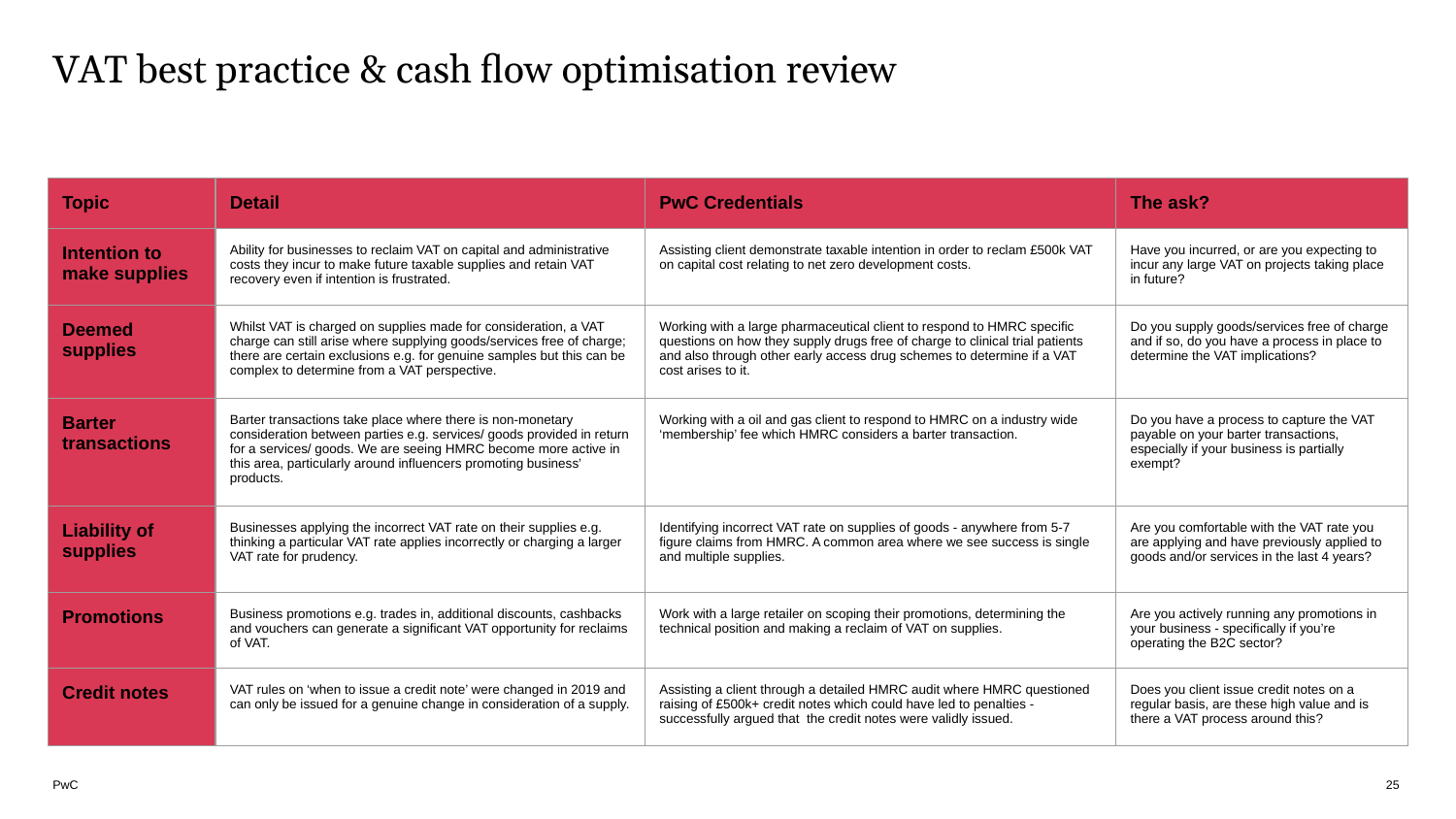

# VAT best practice & cash flow optimisation review

| Topic | Detail | PwC Credentials | The ask? |
| --- | --- | --- | --- |
| Intention to make supplies | Ability for businesses to reclaim VAT on capital and administrative costs they incur to make future taxable supplies and retain VAT recovery even if intention is frustrated. | Assisting client demonstrate taxable intention in order to reclam £500k VAT on capital cost relating to net zero development costs. | Have you incurred, or are you expecting to incur any large VAT on projects taking place in future? |
| Deemed supplies | Whilst VAT is charged on supplies made for consideration, a VAT charge can still arise where supplying goods/services free of charge; there are certain exclusions e.g. for genuine samples but this can be complex to determine from a VAT perspective. | Working with a large pharmaceutical client to respond to HMRC specific questions on how they supply drugs free of charge to clinical trial patients and also through other early access drug schemes to determine if a VAT cost arises to it. | Do you supply goods/services free of charge and if so, do you have a process in place to determine the VAT implications? |
| Barter transactions | Barter transactions take place where there is non-monetary consideration between parties e.g. services/ goods provided in return for a services/ goods. We are seeing HMRC become more active in this area, particularly around influencers promoting business’ products. | Working with a oil and gas client to respond to HMRC on a industry wide ‘membership’ fee which HMRC considers a barter transaction. | Do you have a process to capture the VAT payable on your barter transactions, especially if your business is partially exempt? |
| Liability of supplies | Businesses applying the incorrect VAT rate on their supplies e.g. thinking a particular VAT rate applies incorrectly or charging a larger VAT rate for prudency. | Identifying incorrect VAT rate on supplies of goods - anywhere from 5-7 figure claims from HMRC. A common area where we see success is single and multiple supplies. | Are you comfortable with the VAT rate you are applying and have previously applied to goods and/or services in the last 4 years? |
| Promotions | Business promotions e.g. trades in, additional discounts, cashbacks and vouchers can generate a significant VAT opportunity for reclaims of VAT. | Work with a large retailer on scoping their promotions, determining the technical position and making a reclaim of VAT on supplies. | Are you actively running any promotions in your business - specifically if you’re operating the B2C sector? |
| Credit notes | VAT rules on ‘when to issue a credit note’ were changed in 2019 and can only be issued for a genuine change in consideration of a supply. | Assisting a client through a detailed HMRC audit where HMRC questioned raising of £500k+ credit notes which could have led to penalties - successfully argued that the credit notes were validly issued. | Does you client issue credit notes on a regular basis, are these high value and is there a VAT process around this? |